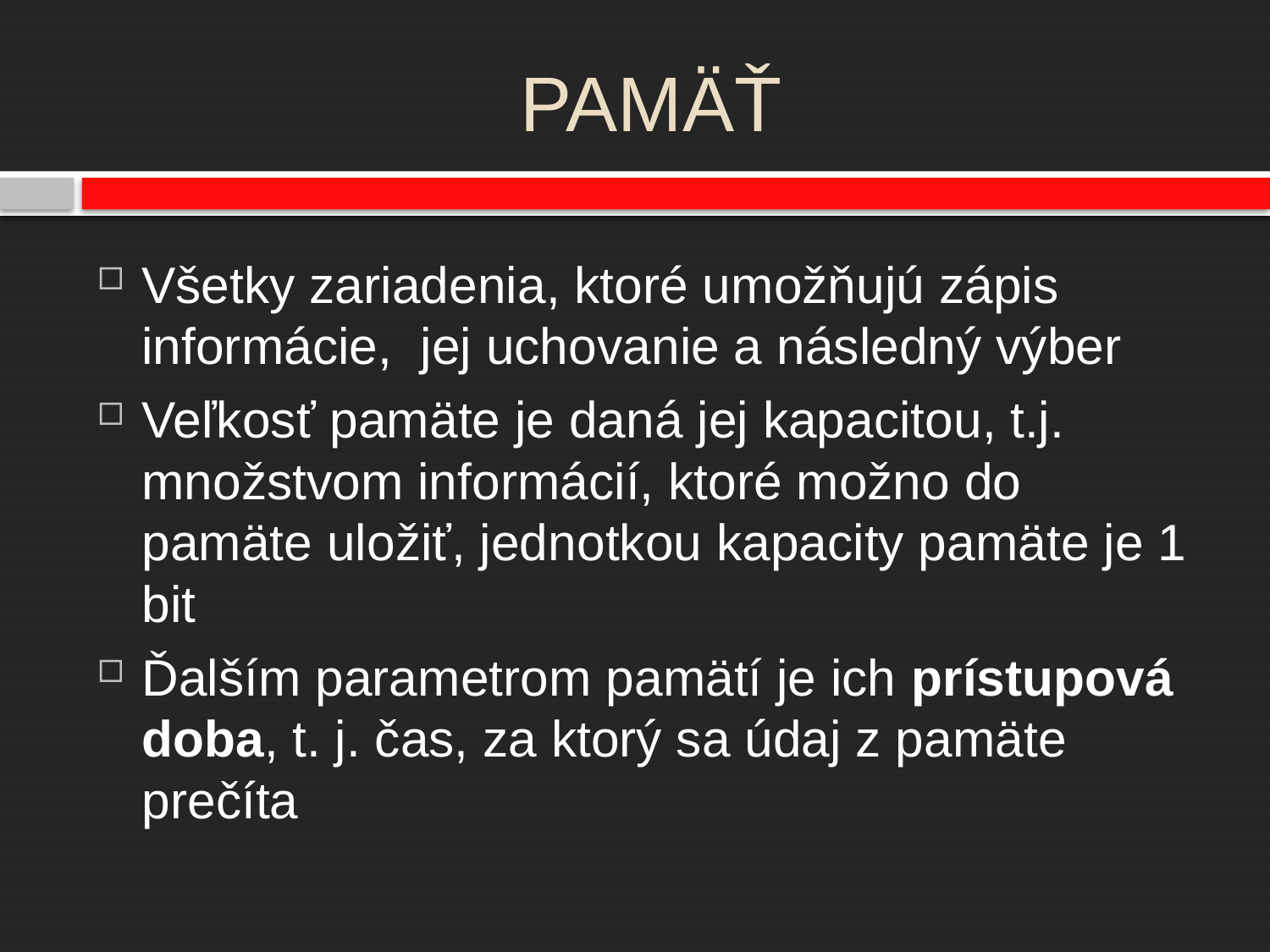

# PAMÄŤ
Všetky zariadenia, ktoré umožňujú zápis informácie,  jej uchovanie a následný výber
Veľkosť pamäte je daná jej kapacitou, t.j. množstvom informácií, ktoré možno do pamäte uložiť, jednotkou kapacity pamäte je 1 bit
Ďalším parametrom pamätí je ich prístupová doba, t. j. čas, za ktorý sa údaj z pamäte prečíta